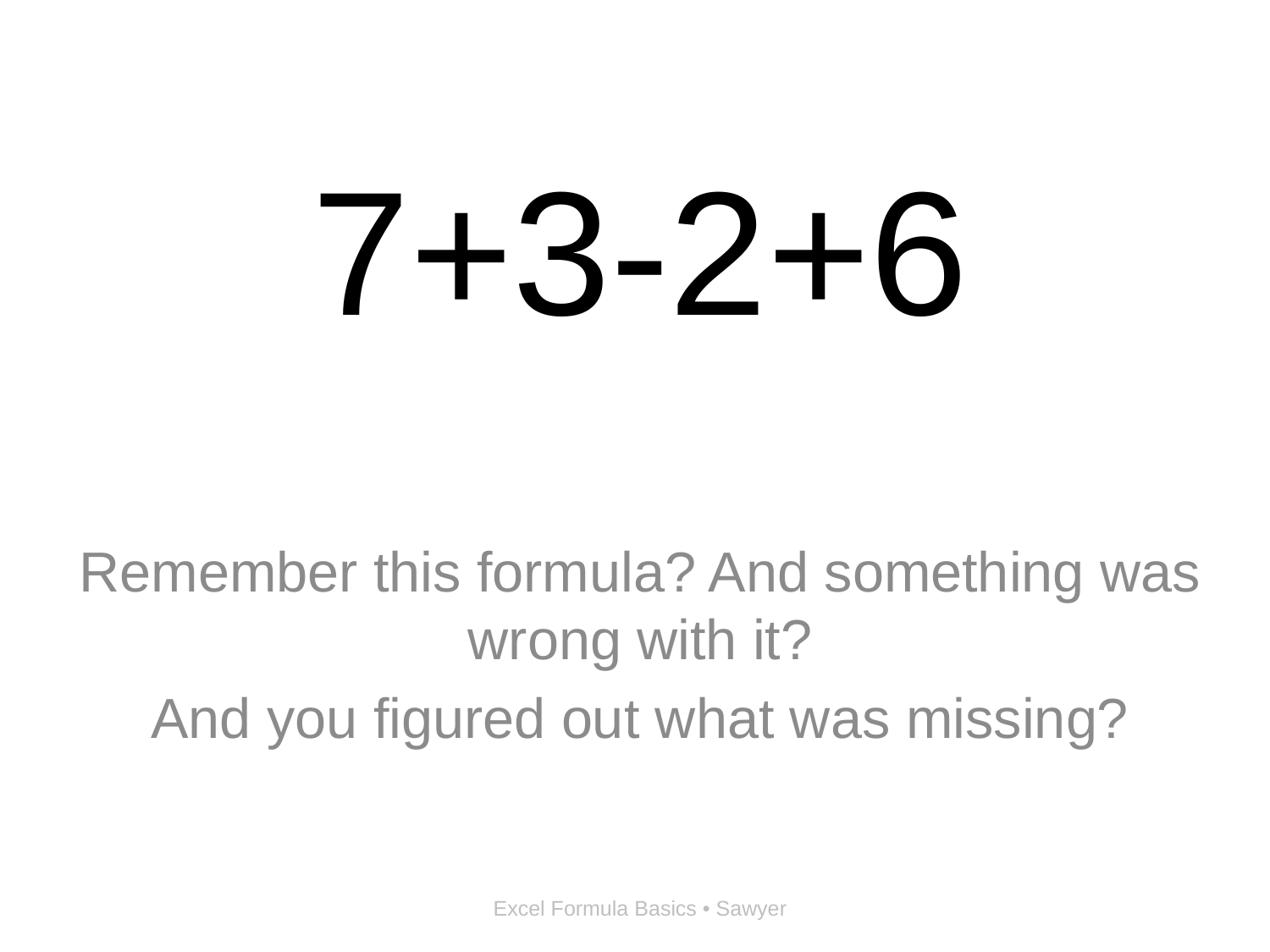

# 7+3-2+6
Remember this formula? And something was wrong with it?
And you figured out what was missing?